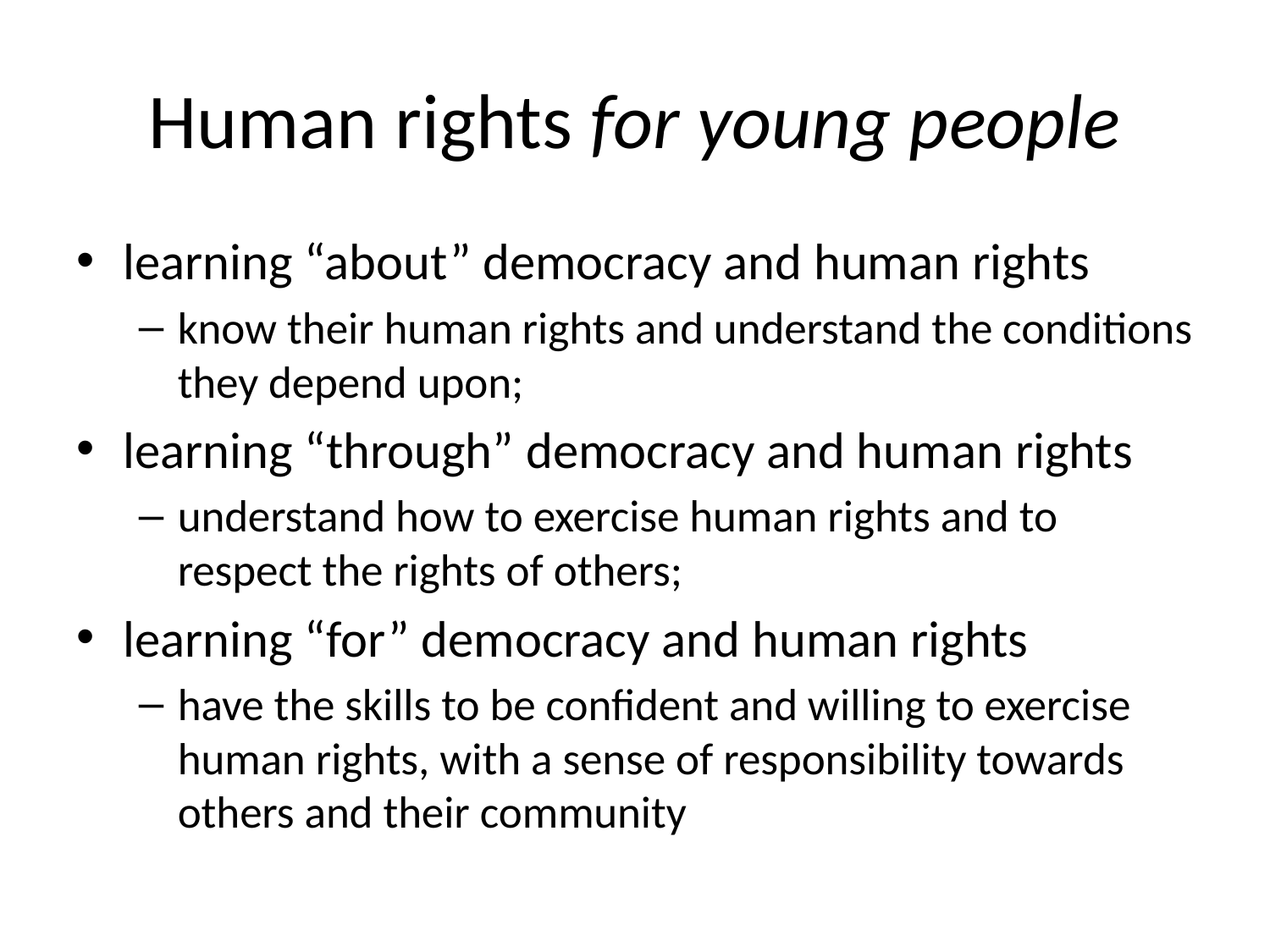

# Human rights for young people
learning “about” democracy and human rights
know their human rights and understand the conditions they depend upon;
learning “through” democracy and human rights
understand how to exercise human rights and to respect the rights of others;
learning “for” democracy and human rights
have the skills to be confident and willing to exercise human rights, with a sense of responsibility towards others and their community